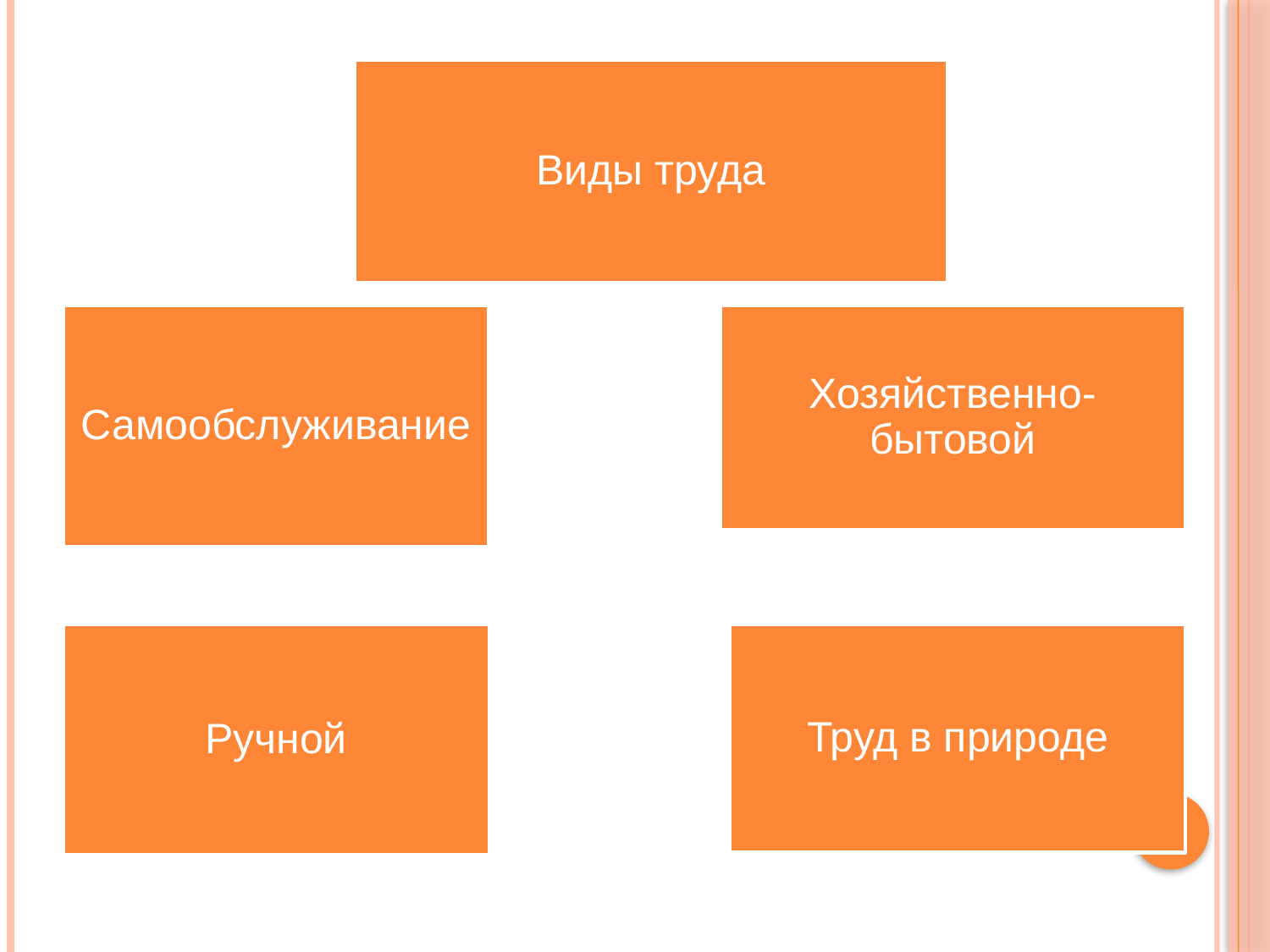

Виды труда
Хозяйственно-бытовой
Самообслуживание
Труд в природе
Ручной